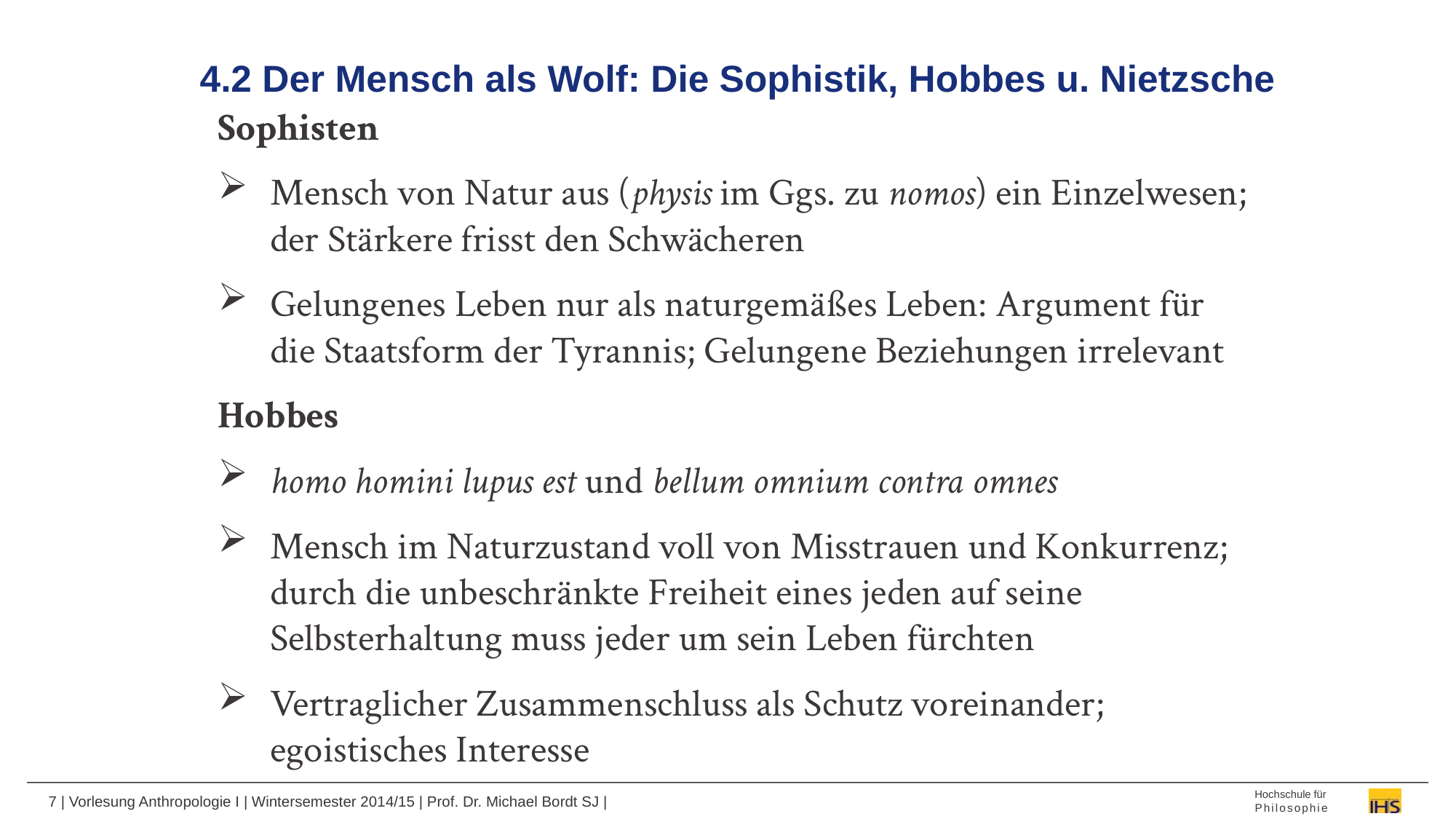

# 4.2 Der Mensch als Wolf: Die Sophistik, Hobbes u. Nietzsche
Sophisten
Mensch von Natur aus (physis im Ggs. zu nomos) ein Einzelwesen; der Stärkere frisst den Schwächeren
Gelungenes Leben nur als naturgemäßes Leben: Argument für die Staatsform der Tyrannis; Gelungene Beziehungen irrelevant
Hobbes
homo homini lupus est und bellum omnium contra omnes
Mensch im Naturzustand voll von Misstrauen und Konkurrenz; durch die unbeschränkte Freiheit eines jeden auf seine Selbsterhaltung muss jeder um sein Leben fürchten
Vertraglicher Zusammenschluss als Schutz voreinander; egoistisches Interesse